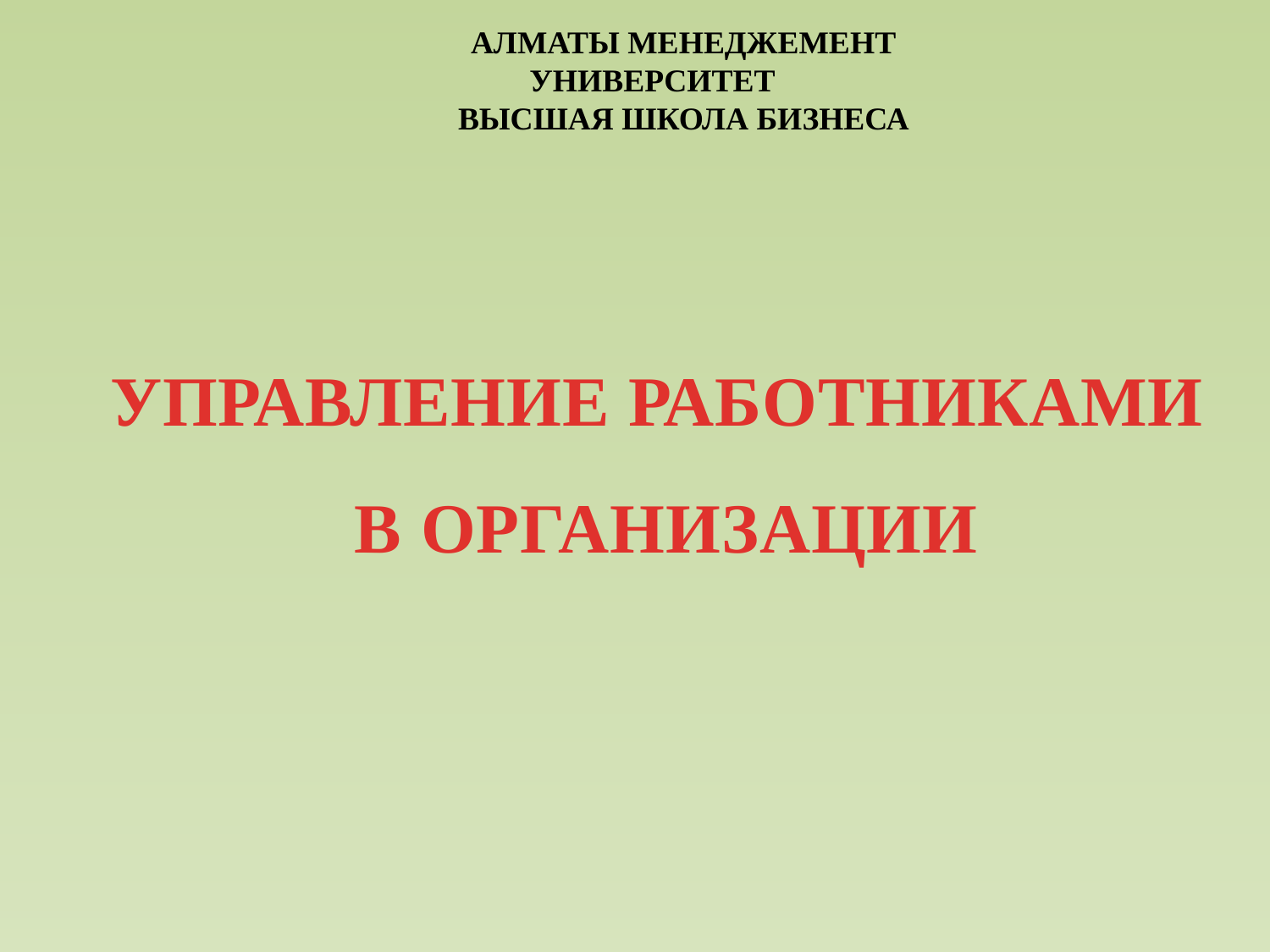

АЛМАТЫ МЕНЕДЖЕМЕНТ УНИВЕРСИТЕТ
ВЫСШАЯ ШКОЛА БИЗНЕСА
УПРАВЛЕНИЕ РАБОТНИКАМИ
В ОРГАНИЗАЦИИ